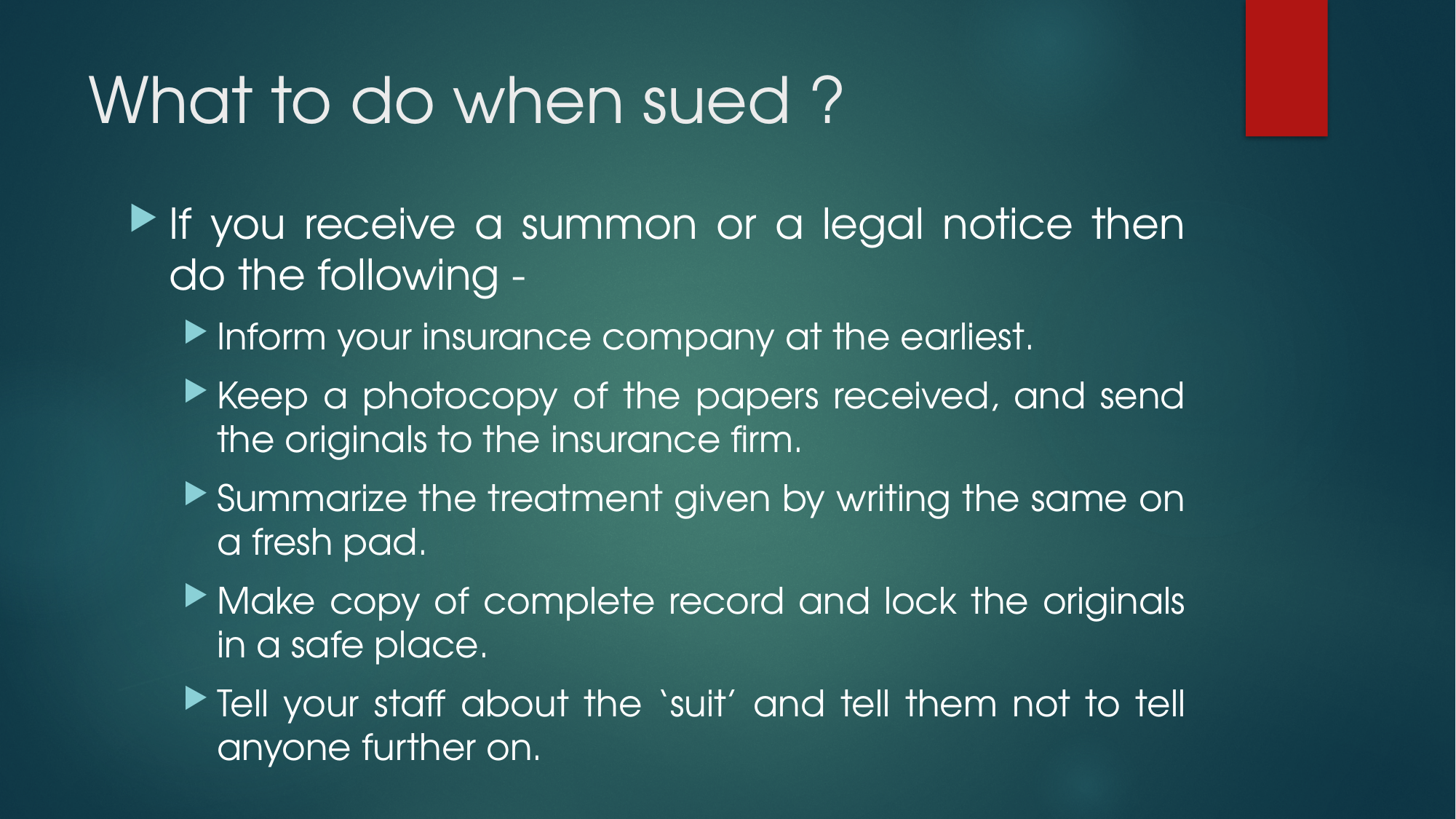

# What to do when sued ?
If you receive a summon or a legal notice then do the following -
Inform your insurance company at the earliest.
Keep a photocopy of the papers received, and send the originals to the insurance firm.
Summarize the treatment given by writing the same on a fresh pad.
Make copy of complete record and lock the originals in a safe place.
Tell your staff about the ‘suit’ and tell them not to tell anyone further on.